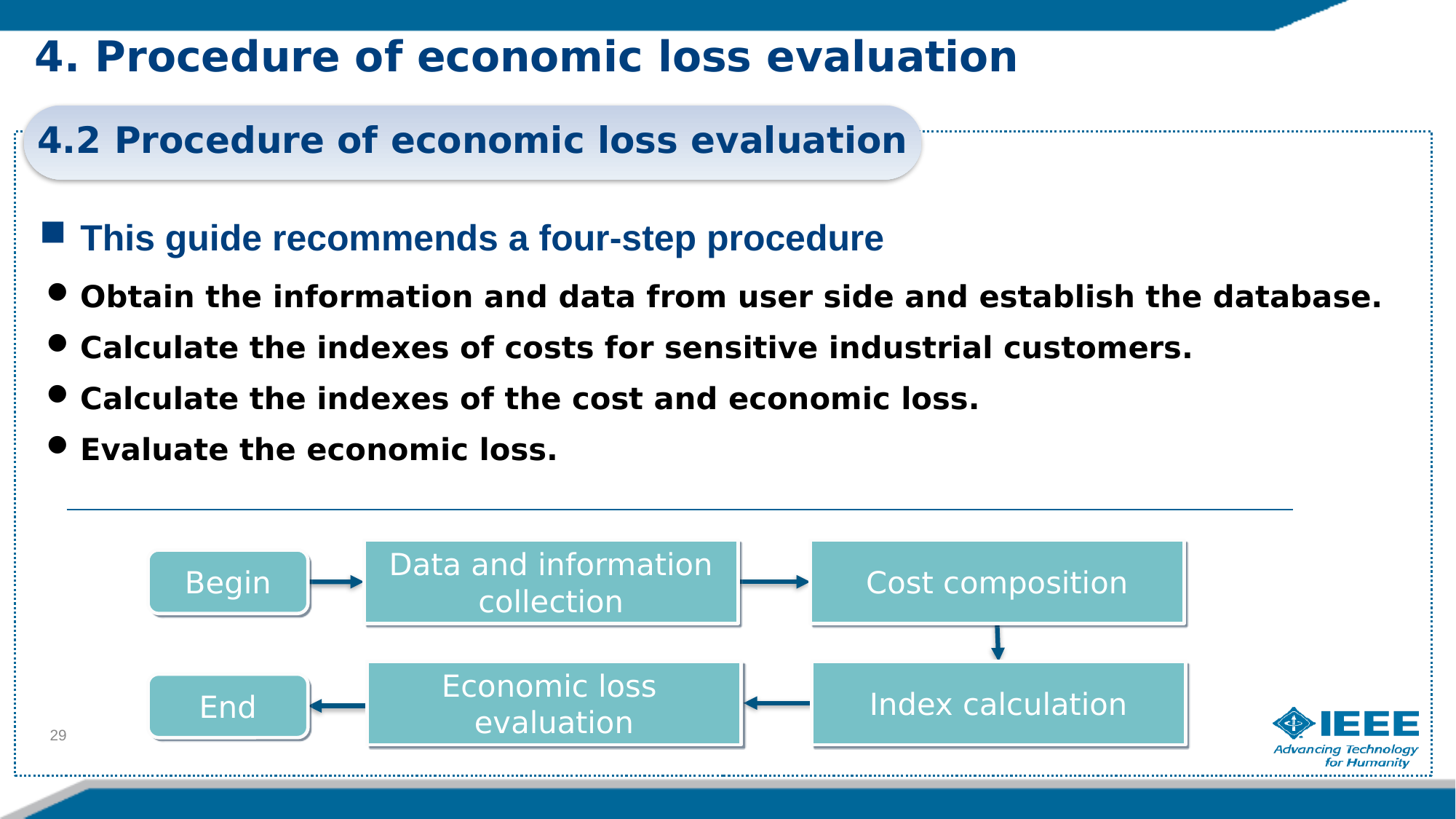

4. Procedure of economic loss evaluation
4.2 Procedure of economic loss evaluation

This guide recommends a four-step procedure
Obtain the information and data from user side and establish the database.
Calculate the indexes of costs for sensitive industrial customers.
Calculate the indexes of the cost and economic loss.
Evaluate the economic loss.
Data and information
collection
Cost composition
Begin
Economic loss
evaluation
Index calculation
End
29